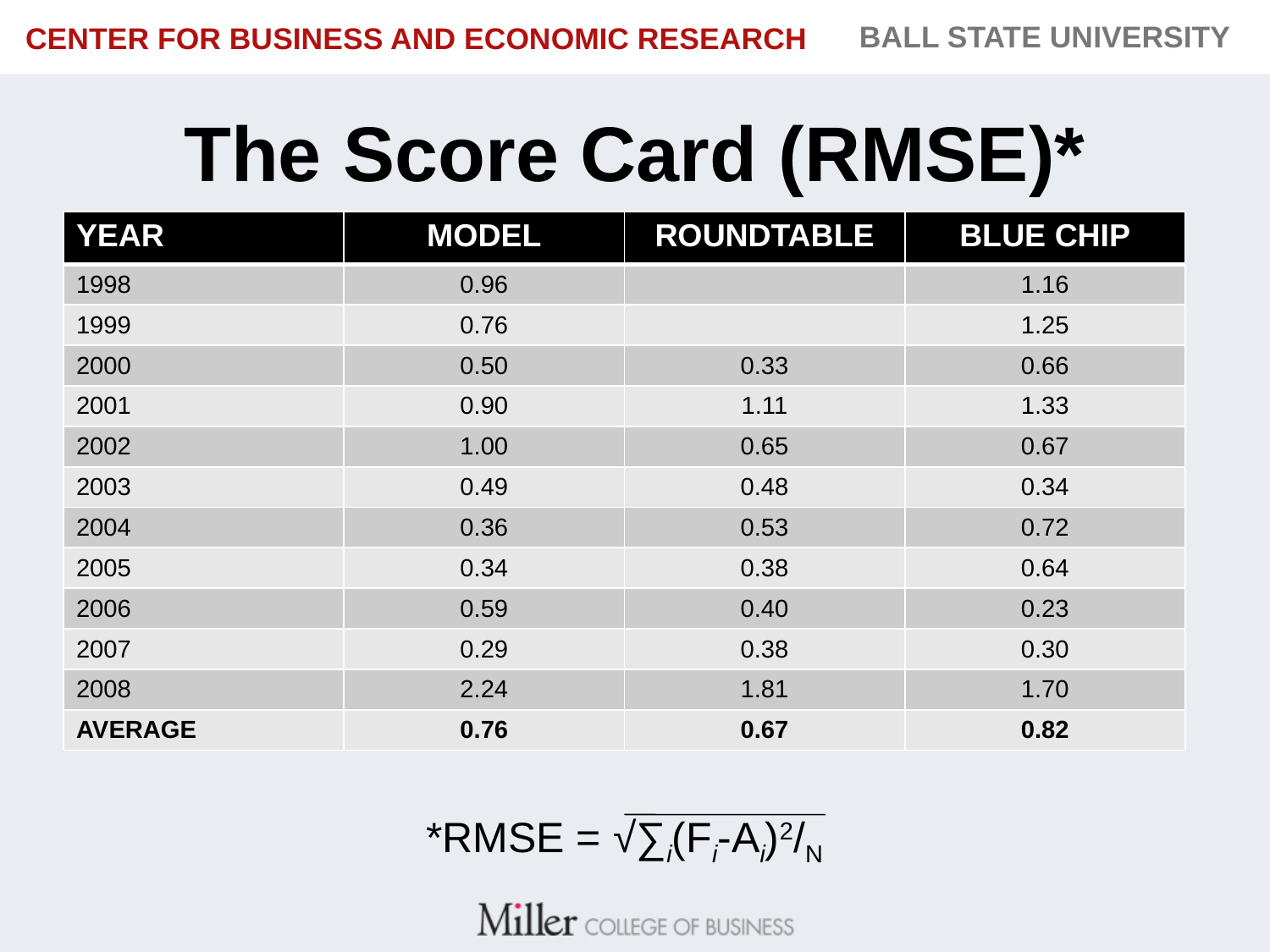

# The Score Card (RMSE)*
| YEAR | MODEL | ROUNDTABLE | BLUE CHIP |
| --- | --- | --- | --- |
| 1998 | 0.96 |  | 1.16 |
| 1999 | 0.76 |  | 1.25 |
| 2000 | 0.50 | 0.33 | 0.66 |
| 2001 | 0.90 | 1.11 | 1.33 |
| 2002 | 1.00 | 0.65 | 0.67 |
| 2003 | 0.49 | 0.48 | 0.34 |
| 2004 | 0.36 | 0.53 | 0.72 |
| 2005 | 0.34 | 0.38 | 0.64 |
| 2006 | 0.59 | 0.40 | 0.23 |
| 2007 | 0.29 | 0.38 | 0.30 |
| 2008 | 2.24 | 1.81 | 1.70 |
| AVERAGE | 0.76 | 0.67 | 0.82 |
*RMSE = √∑i(Fi-Ai)2/N